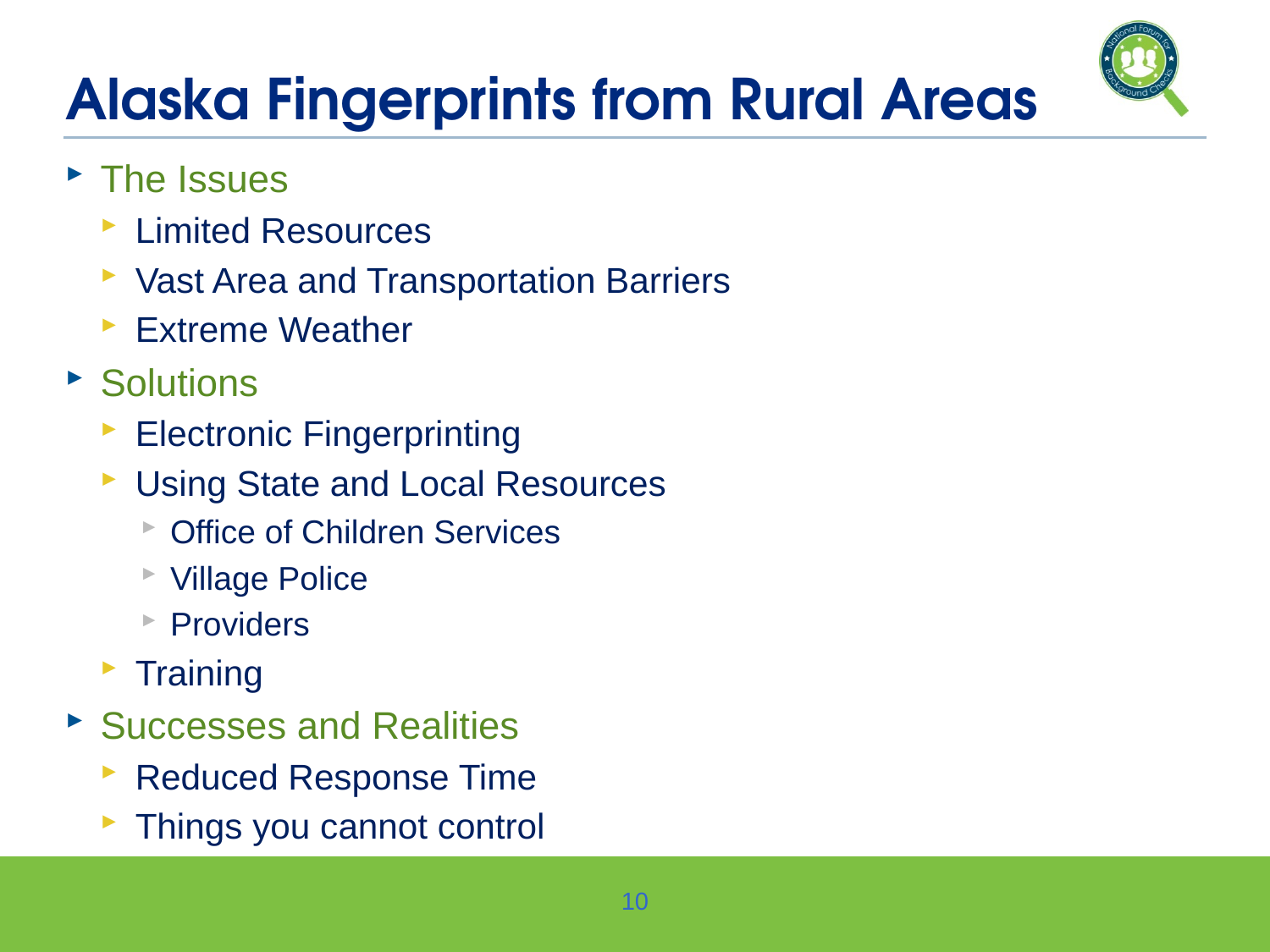

# Alaska Fingerprints from Rural Areas
The Issues
Limited Resources
Vast Area and Transportation Barriers
Extreme Weather
Solutions
Electronic Fingerprinting
Using State and Local Resources
Office of Children Services
Village Police
Providers
Training
Successes and Realities
Reduced Response Time
Things you cannot control

10